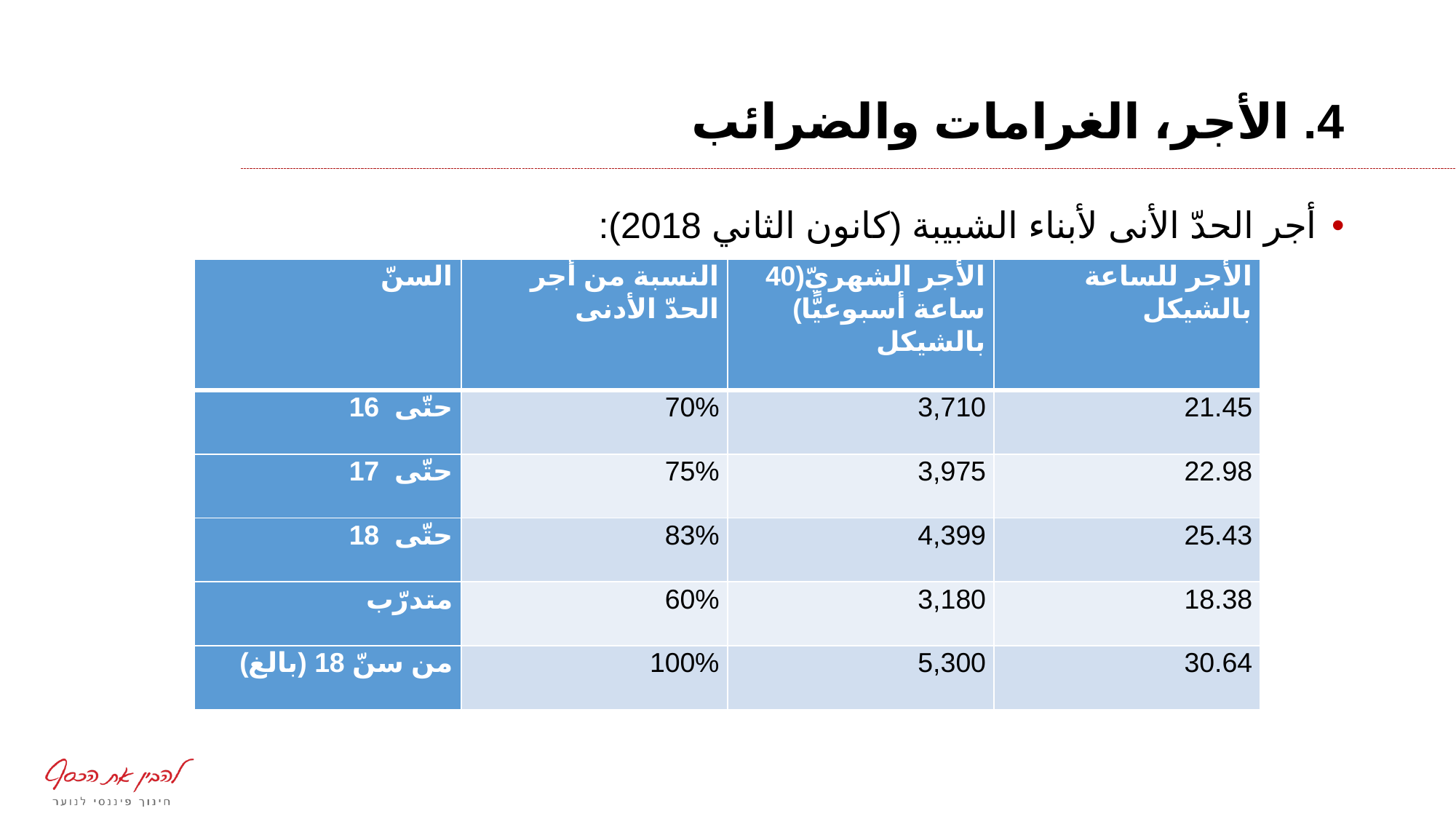

# 4. الأجر، الغرامات والضرائب
أجر الحدّ الأنى لأبناء الشبيبة (كانون الثاني 2018):
| السنّ | النسبة من أجر الحدّ الأدنى | الأجر الشهريّ(40 ساعة أسبوعيًّا) بالشيكل | الأجر للساعة بالشيكل |
| --- | --- | --- | --- |
| حتّى 16 | 70% | 3,710 | 21.45 |
| حتّى 17 | 75% | 3,975 | 22.98 |
| حتّى 18 | 83% | 4,399 | 25.43 |
| متدرّب | 60% | 3,180 | 18.38 |
| من سنّ 18 (بالغ) | 100% | 5,300 | 30.64 |